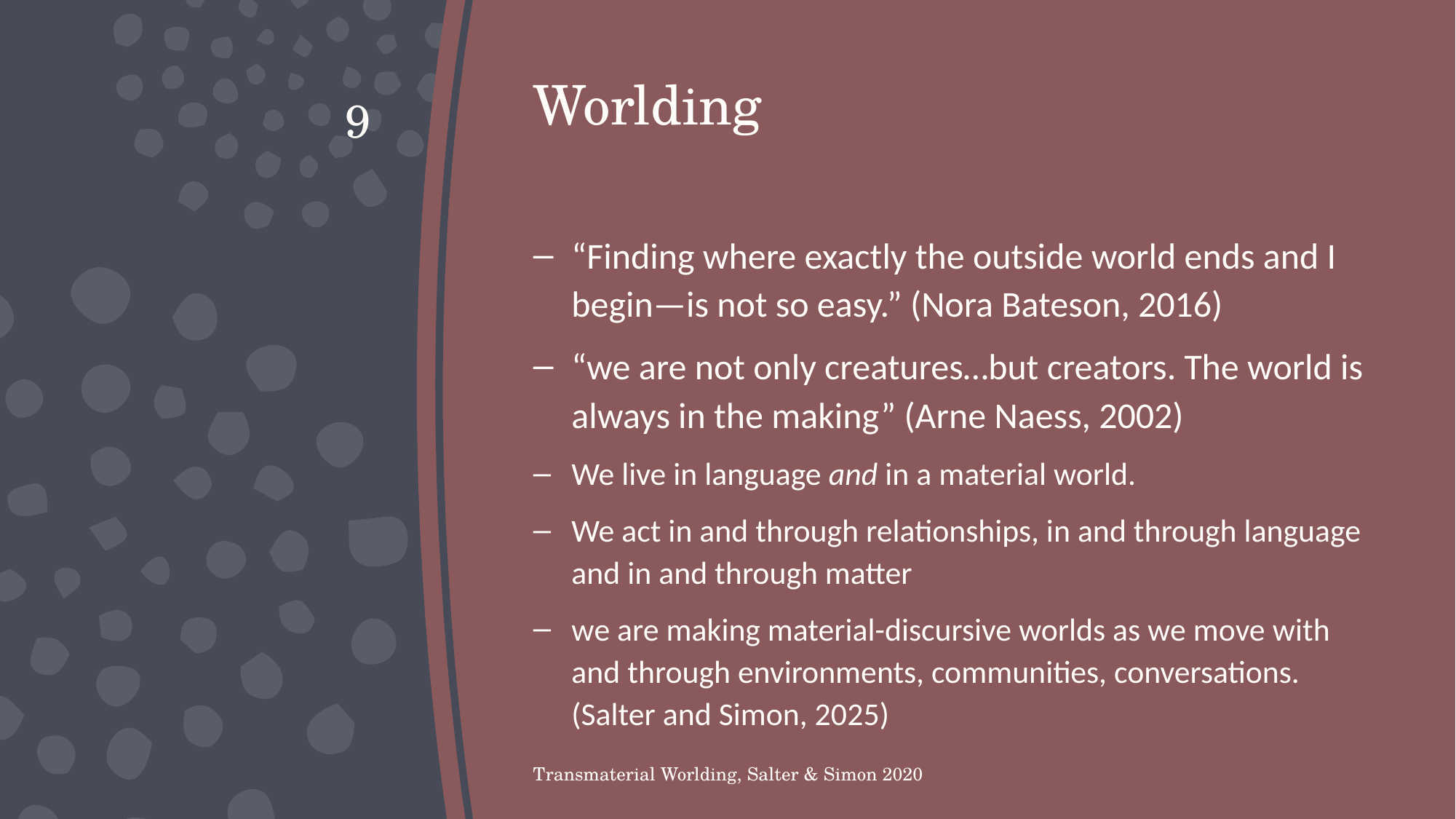

# Worlding
9
“Finding where exactly the outside world ends and I begin—is not so easy.” (Nora Bateson, 2016)
“we are not only creatures…but creators. The world is always in the making” (Arne Naess, 2002)
We live in language and in a material world.
We act in and through relationships, in and through language and in and through matter
we are making material-discursive worlds as we move with and through environments, communities, conversations. (Salter and Simon, 2025)

Transmaterial Worlding, Salter & Simon 2020